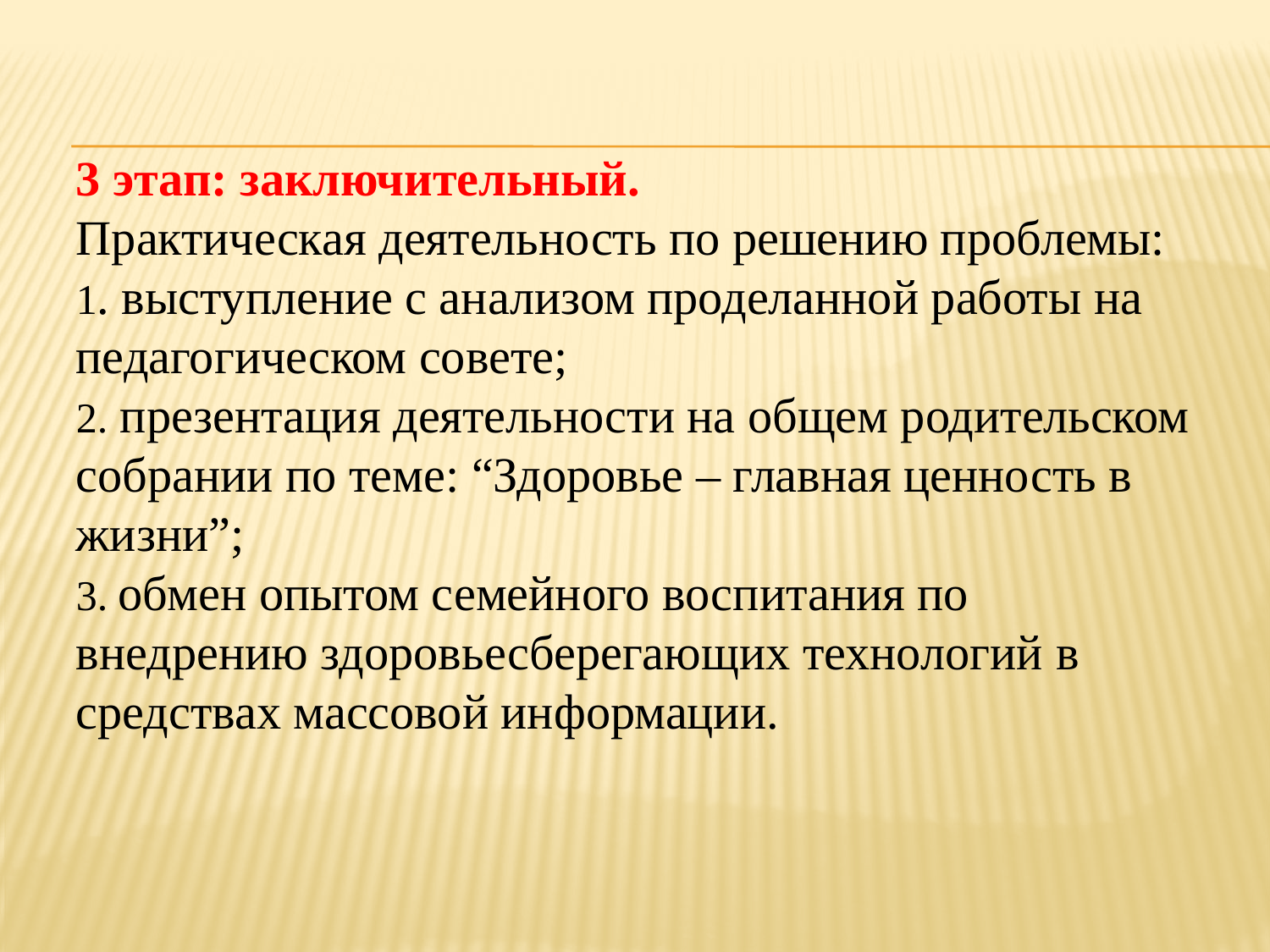

3 этап: заключительный.
Практическая деятельность по решению проблемы:
1. выступление с анализом проделанной работы на педагогическом совете;
2. презентация деятельности на общем родительском собрании по теме: “Здоровье – главная ценность в жизни”;
3. обмен опытом семейного воспитания по внедрению здоровьесберегающих технологий в средствах массовой информации.